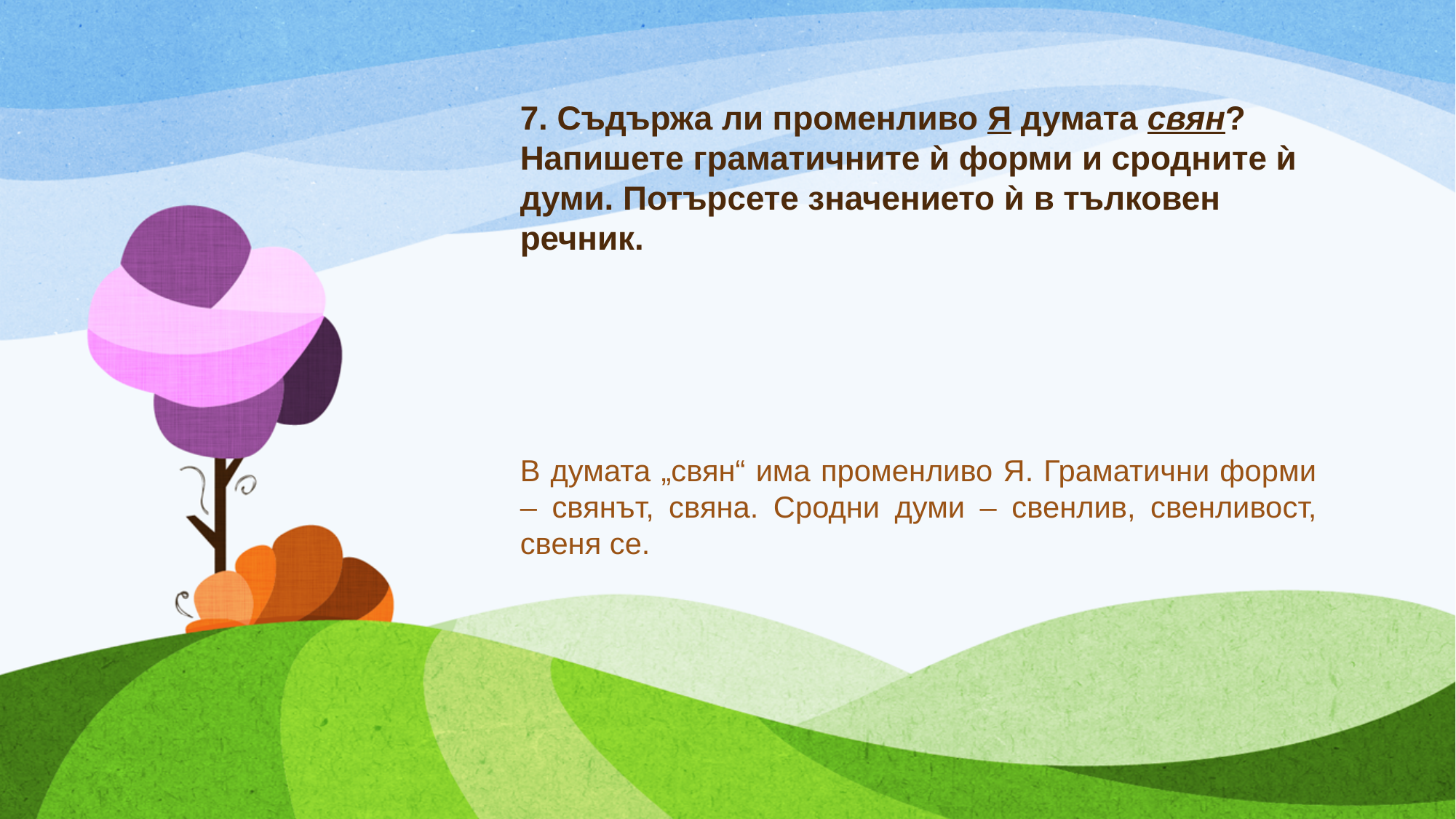

# 7. Съдържа ли променливо Я думата свян? Напишете граматичните ѝ форми и сродните ѝ думи. Потърсете значението ѝ в тълковен речник.
В думата „свян“ има променливо Я. Граматични форми – свянът, свяна. Сродни думи – свенлив, свенливост, свеня се.